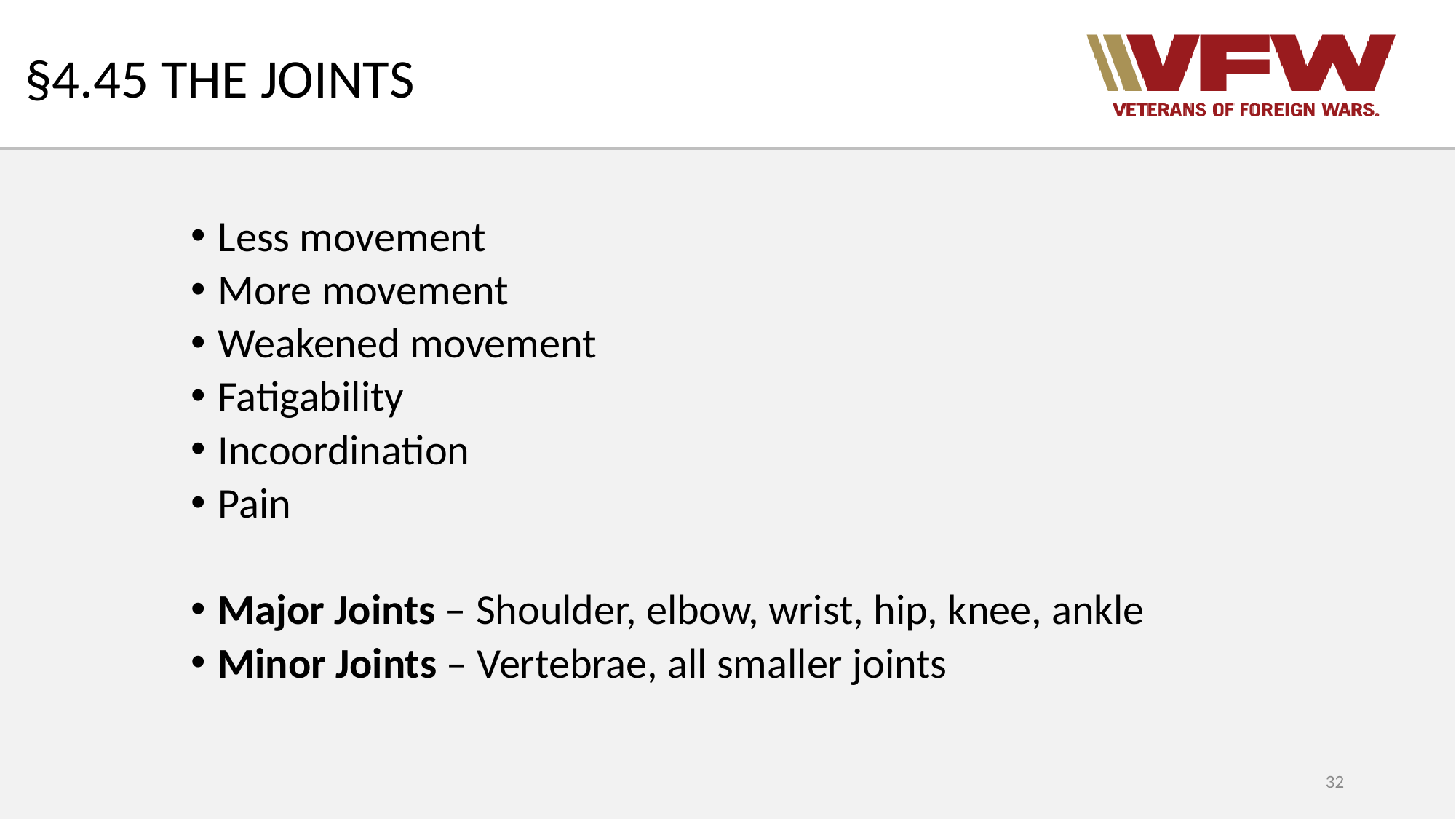

# §4.45 THE JOINTS
Less movement
More movement
Weakened movement
Fatigability
Incoordination
Pain

Major Joints – Shoulder, elbow, wrist, hip, knee, ankle
Minor Joints – Vertebrae, all smaller joints

32